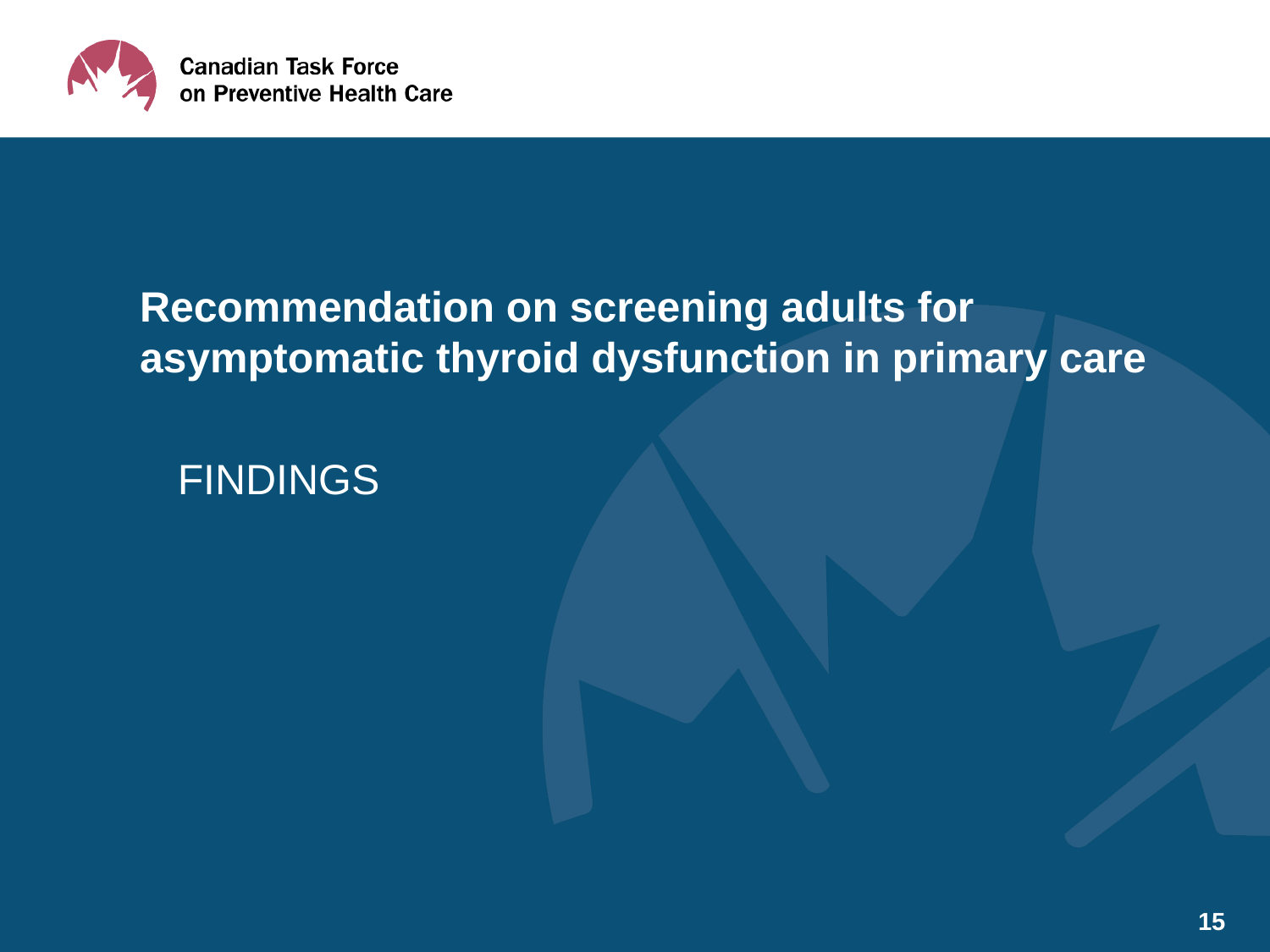

Recommendation on screening adults for asymptomatic thyroid dysfunction in primary care
# FINDINGS
15